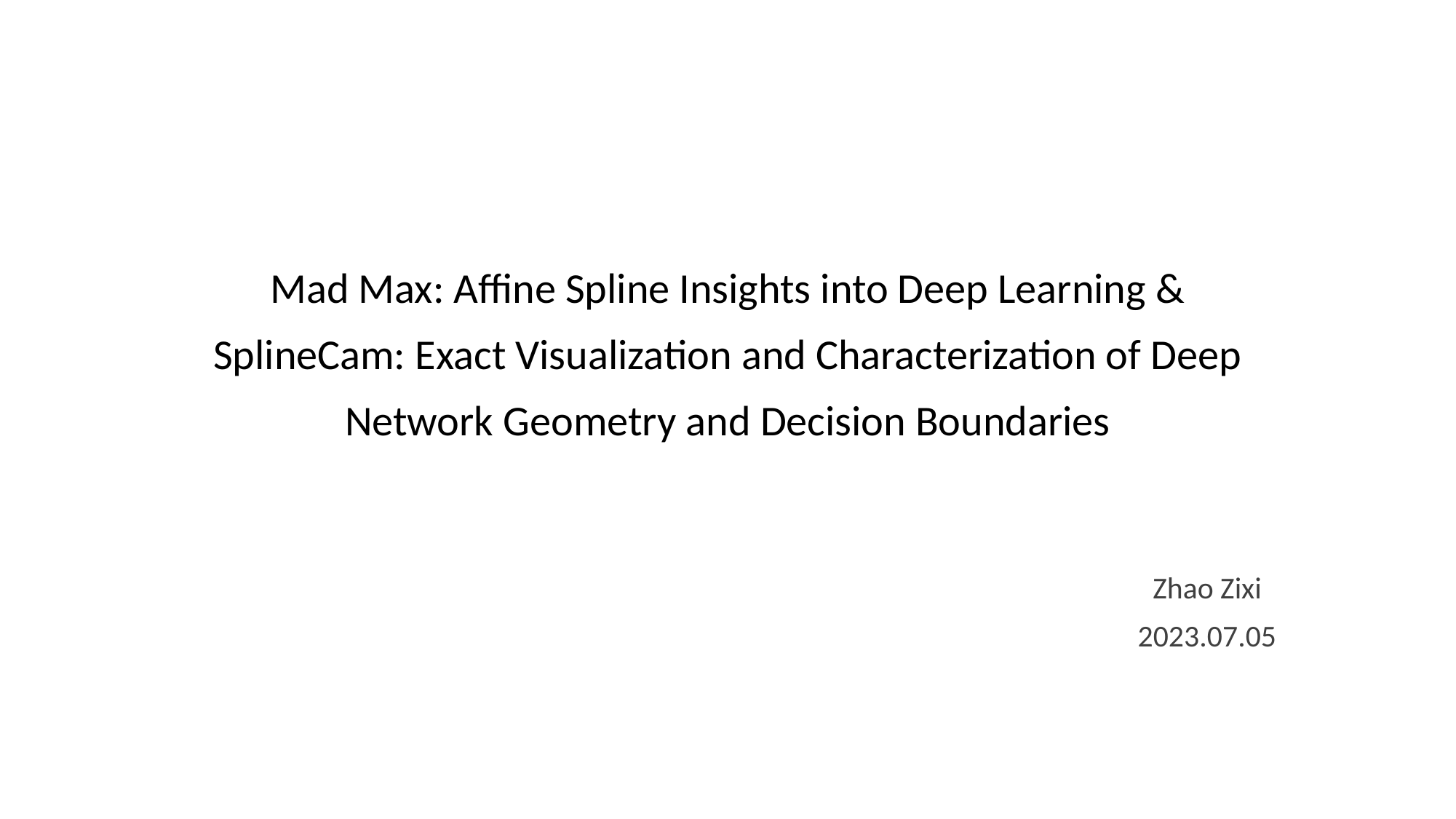

# Mad Max: Affine Spline Insights into Deep Learning & SplineCam: Exact Visualization and Characterization of Deep Network Geometry and Decision Boundaries
Zhao Zixi
2023.07.05